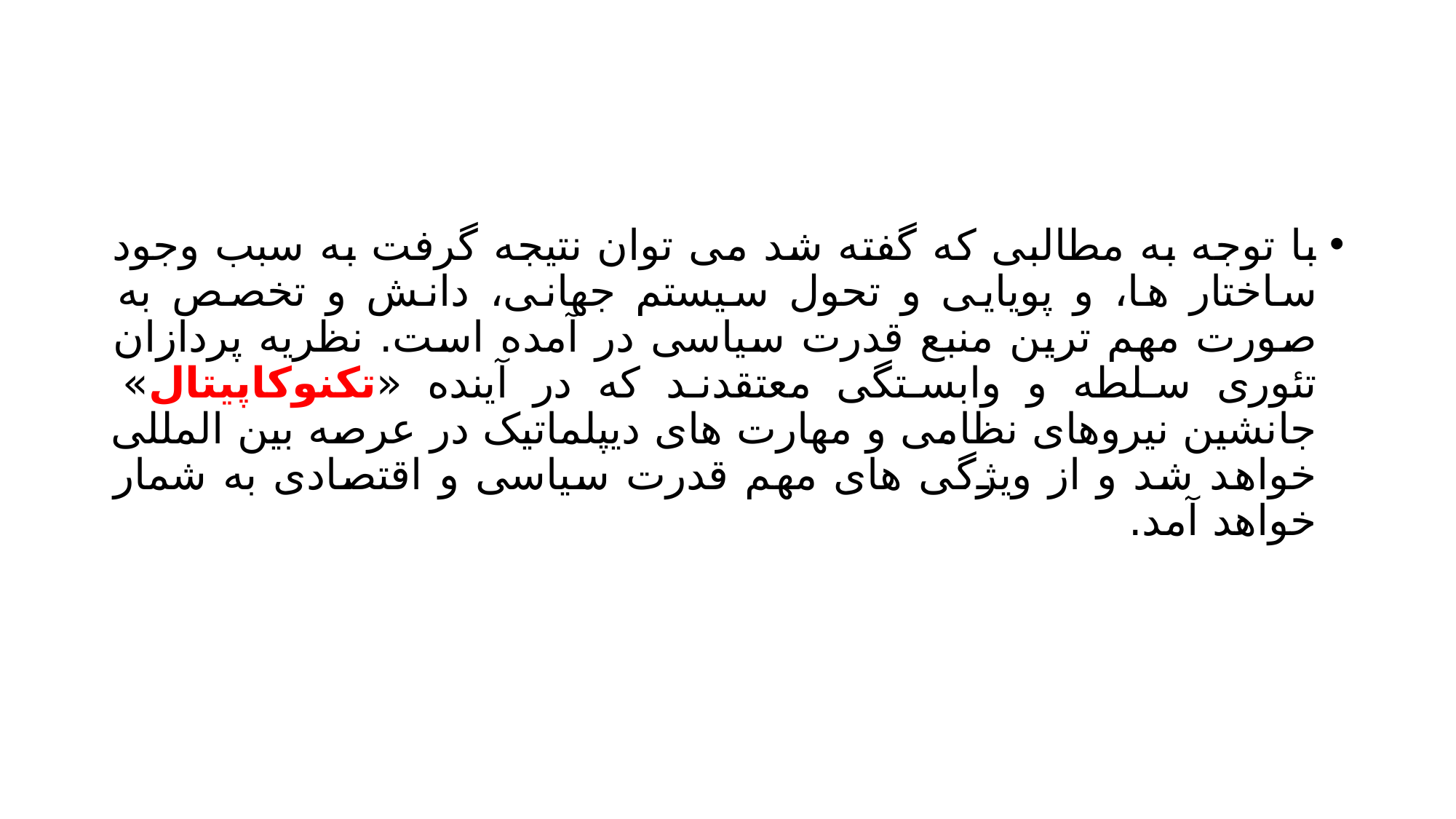

#
با توجه به مطالبی که گفته شد می توان نتیجه گرفت به سبب وجود ساختار ها، و پویایی و تحول سیستم جهانی، دانش و تخصص به صورت مهم ترین منبع قدرت سیاسی در آمده است. نظریه پردازان تئوری سلطه و وابستگی معتقدند که در آینده «تکنوکاپیتال» جانشین نیروهای نظامی و مهارت های دیپلماتیک در عرصه بین المللی خواهد شد و از ویژگی های مهم قدرت سیاسی و اقتصادی به شمار خواهد آمد.